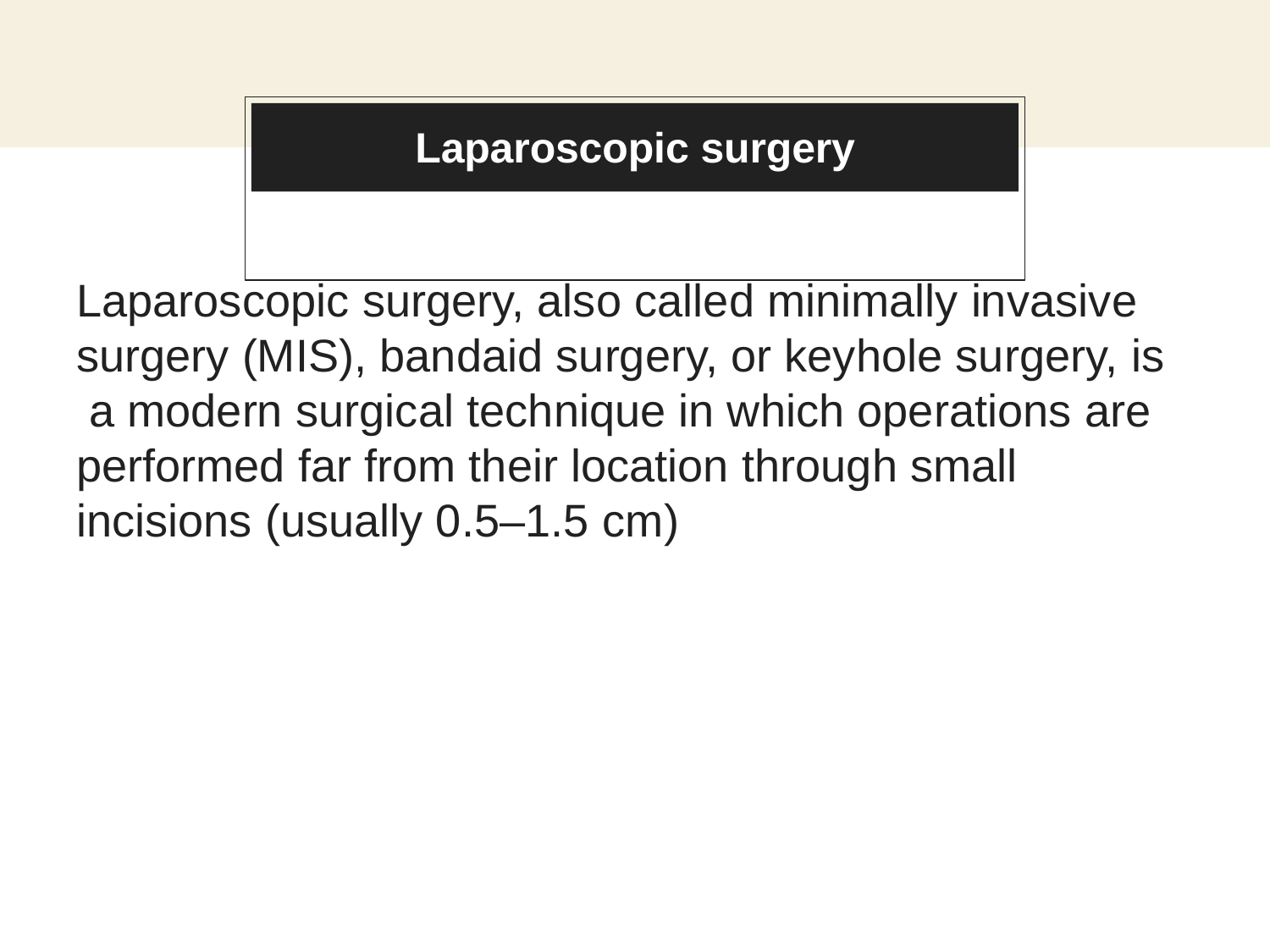

# Laparoscopic surgery
Laparoscopic surgery, also called minimally invasive  surgery (MIS), bandaid surgery, or keyhole surgery, is  a modern surgical technique in which operations are  performed far from their location through small  incisions (usually 0.5–1.5 cm)